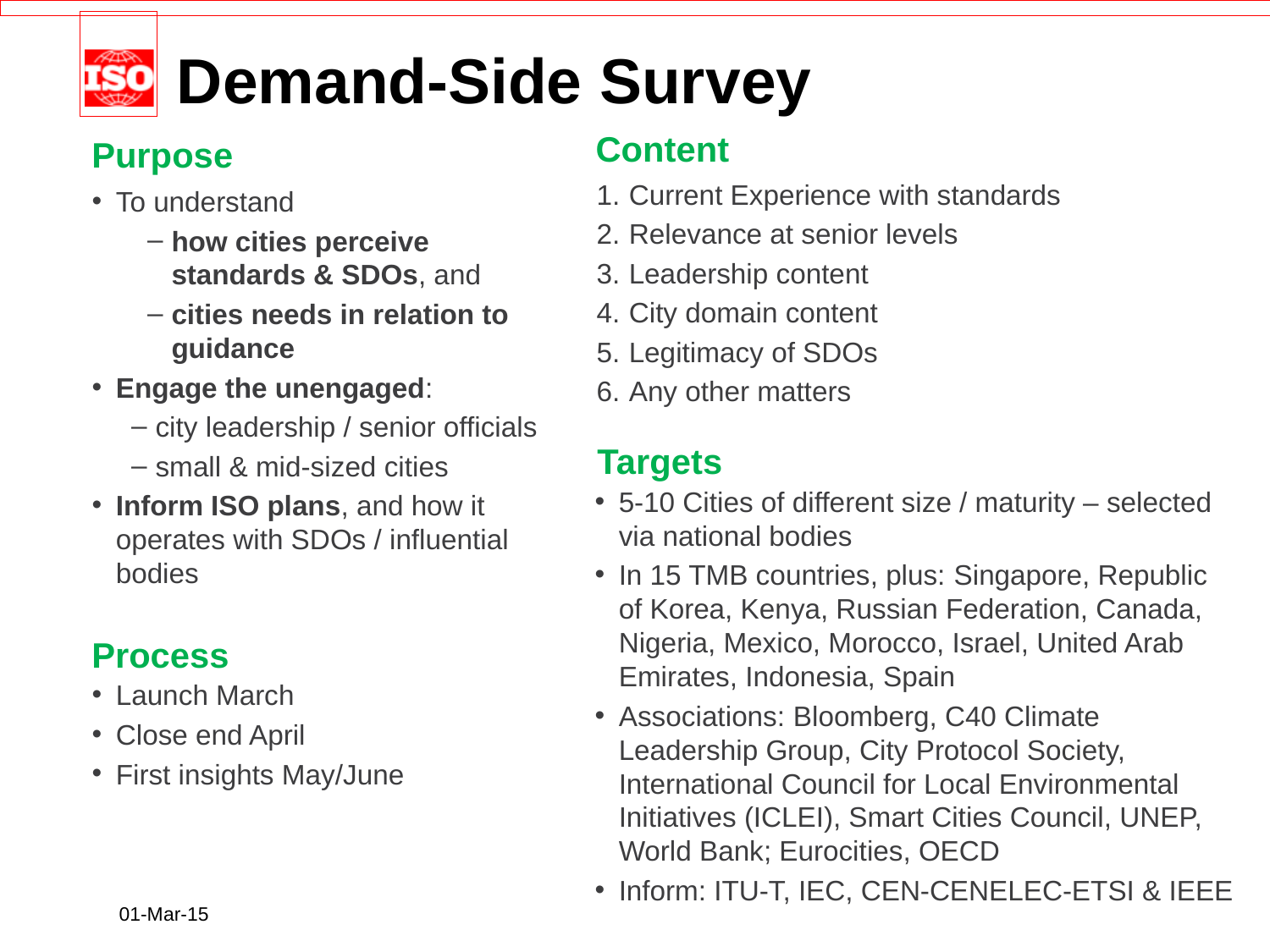

# Demand-Side Survey
Content
Purpose
Current Experience with standards
Relevance at senior levels
Leadership content
City domain content
Legitimacy of SDOs
Any other matters
To understand
how cities perceive standards & SDOs, and
cities needs in relation to guidance
Engage the unengaged:
city leadership / senior officials
small & mid-sized cities
Inform ISO plans, and how it operates with SDOs / influential bodies
Targets
5-10 Cities of different size / maturity – selected via national bodies
In 15 TMB countries, plus: Singapore, Republic of Korea, Kenya, Russian Federation, Canada, Nigeria, Mexico, Morocco, Israel, United Arab Emirates, Indonesia, Spain
Associations: Bloomberg, C40 Climate Leadership Group, City Protocol Society, International Council for Local Environmental Initiatives (ICLEI), Smart Cities Council, UNEP, World Bank; Eurocities, OECD
Inform: ITU-T, IEC, CEN-CENELEC-ETSI & IEEE
Process
Launch March
Close end April
First insights May/June
01-Mar-15